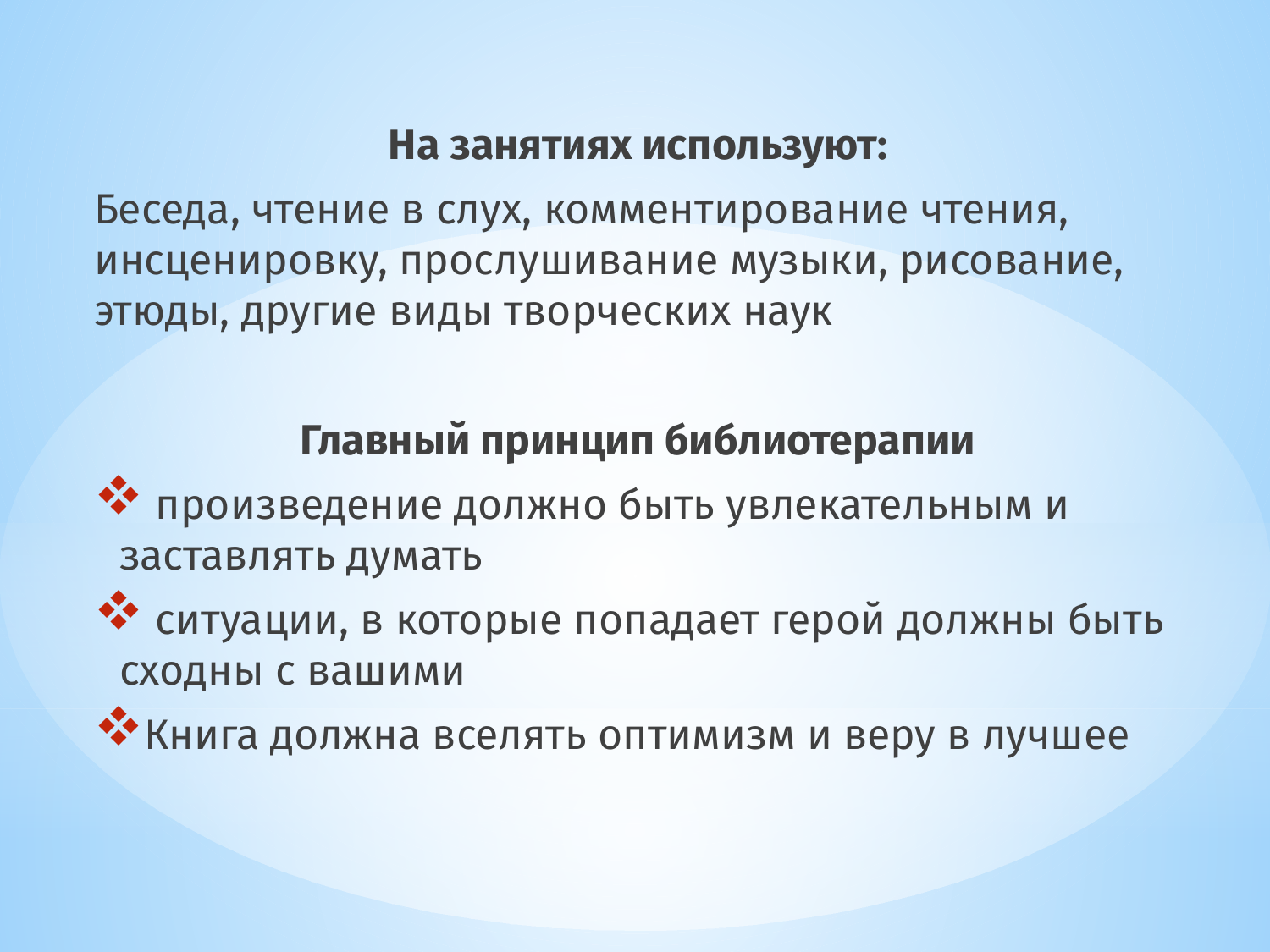

На занятиях используют:
Беседа, чтение в слух, комментирование чтения, инсценировку, прослушивание музыки, рисование, этюды, другие виды творческих наук

Главный принцип библиотерапии
 произведение должно быть увлекательным и заставлять думать
 ситуации, в которые попадает герой должны быть сходны с вашими
Книга должна вселять оптимизм и веру в лучшее